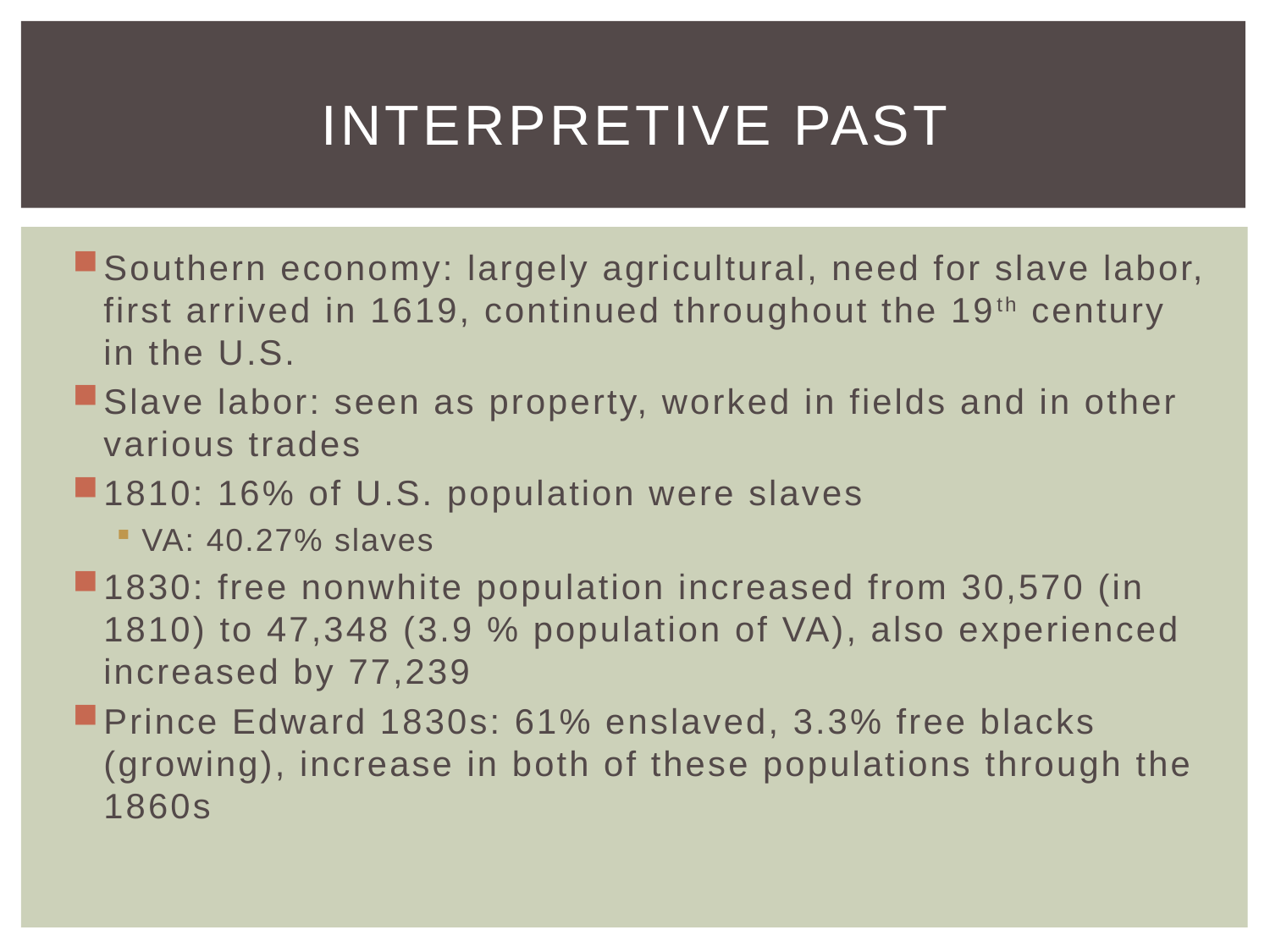

# Interpretive past
Southern economy: largely agricultural, need for slave labor, first arrived in 1619, continued throughout the 19th century in the U.S.
Slave labor: seen as property, worked in fields and in other various trades
1810: 16% of U.S. population were slaves
VA: 40.27% slaves
1830: free nonwhite population increased from 30,570 (in 1810) to 47,348 (3.9 % population of VA), also experienced increased by 77,239
Prince Edward 1830s: 61% enslaved, 3.3% free blacks (growing), increase in both of these populations through the 1860s